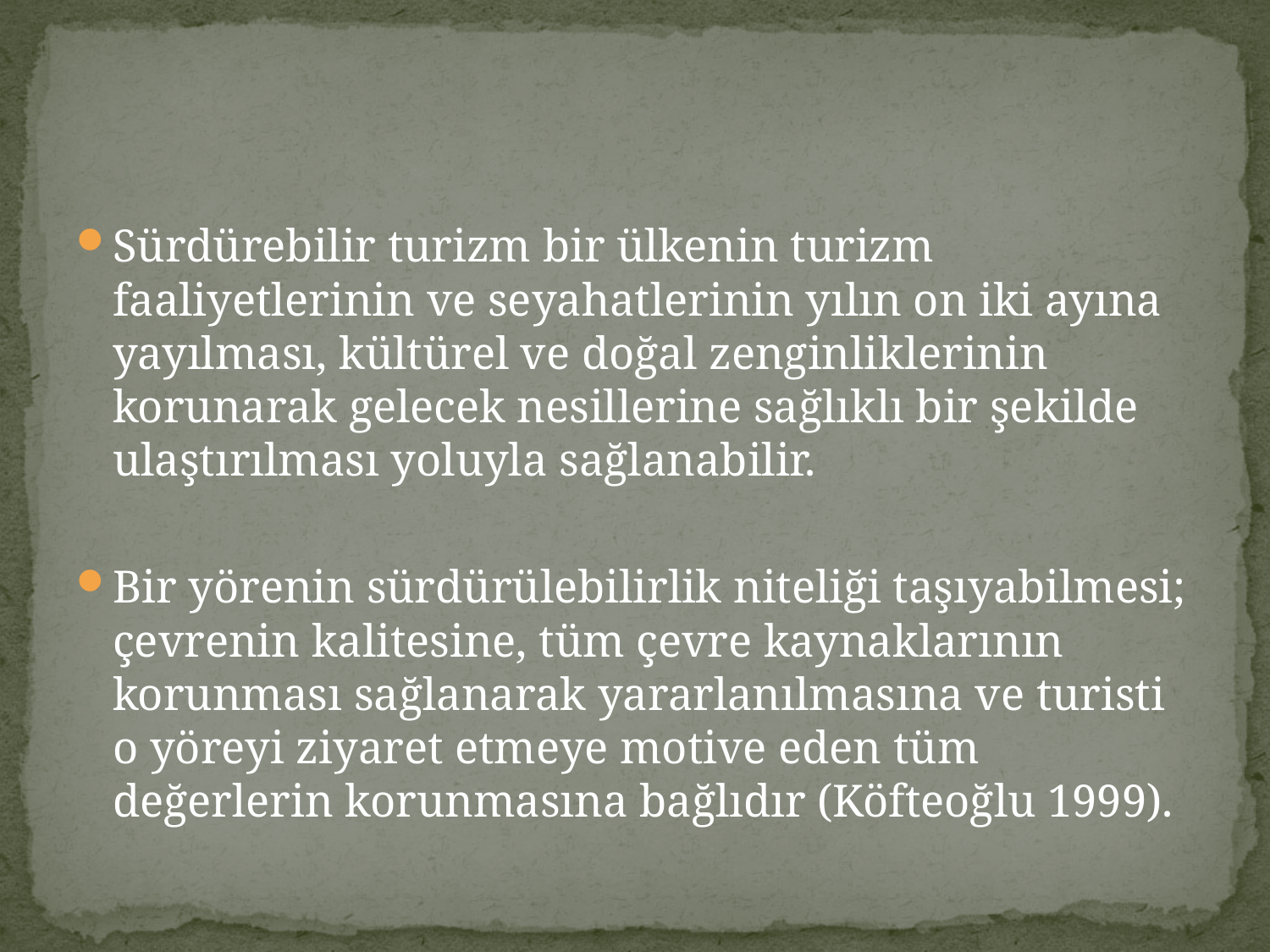

#
Sürdürebilir turizm bir ülkenin turizm faaliyetlerinin ve seyahatlerinin yılın on iki ayına yayılması, kültürel ve doğal zenginliklerinin korunarak gelecek nesillerine sağlıklı bir şekilde ulaştırılması yoluyla sağlanabilir.

Bir yörenin sürdürülebilirlik niteliği taşıyabilmesi; çevrenin kalitesine, tüm çevre kaynaklarının korunması sağlanarak yararlanılmasına ve turisti o yöreyi ziyaret etmeye motive eden tüm değerlerin korunmasına bağlıdır (Köfteoğlu 1999).